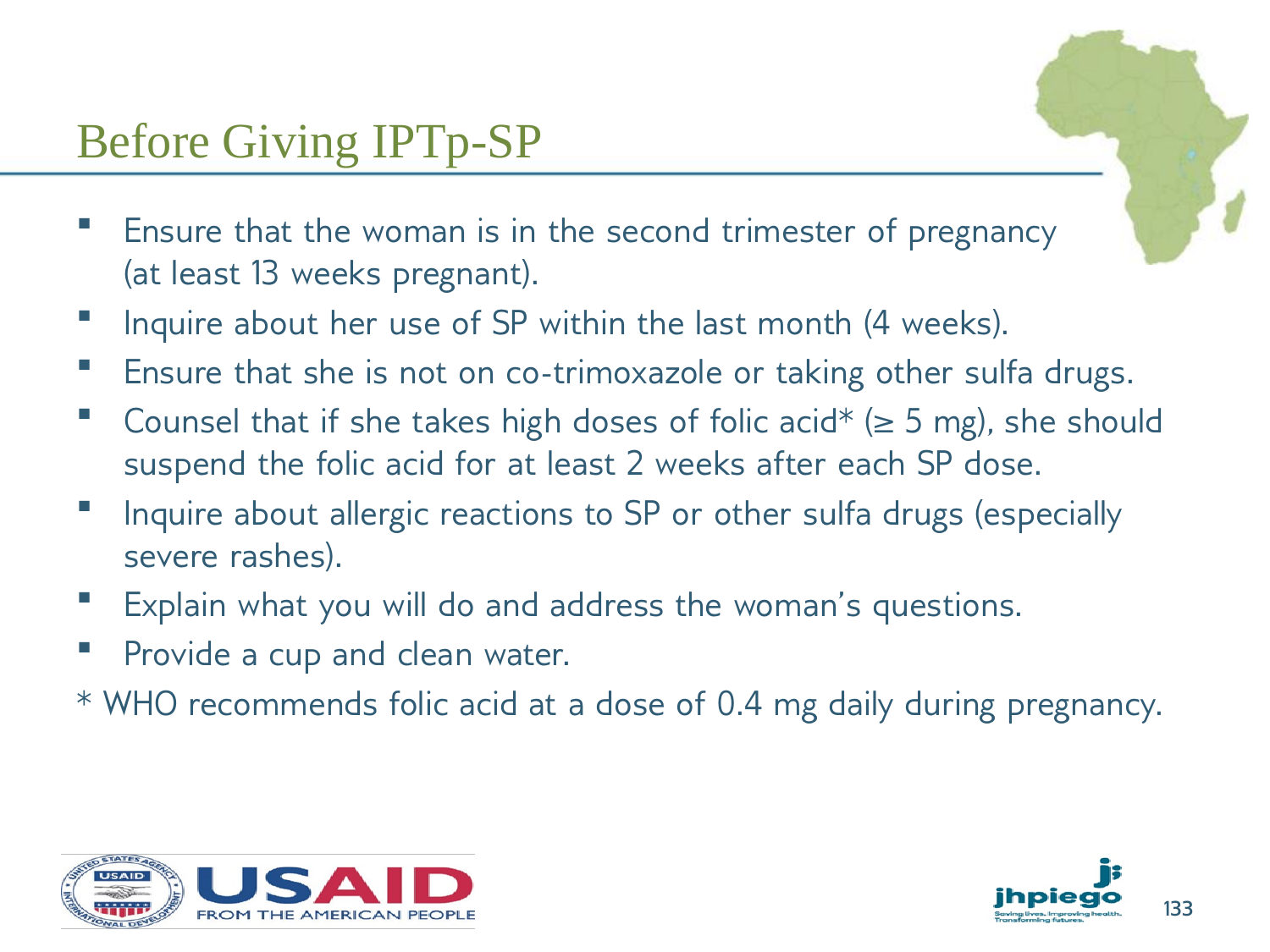

# Before Giving IPTp-SP
Ensure that the woman is in the second trimester of pregnancy
(at least 13 weeks pregnant).
Inquire about her use of SP within the last month (4 weeks).
Ensure that she is not on co-trimoxazole or taking other sulfa drugs.
Counsel that if she takes high doses of folic acid* (≥ 5 mg), she should suspend the folic acid for at least 2 weeks after each SP dose.
Inquire about allergic reactions to SP or other sulfa drugs (especially severe rashes).
Explain what you will do and address the woman’s questions.
Provide a cup and clean water.
* WHO recommends folic acid at a dose of 0.4 mg daily during pregnancy.
133